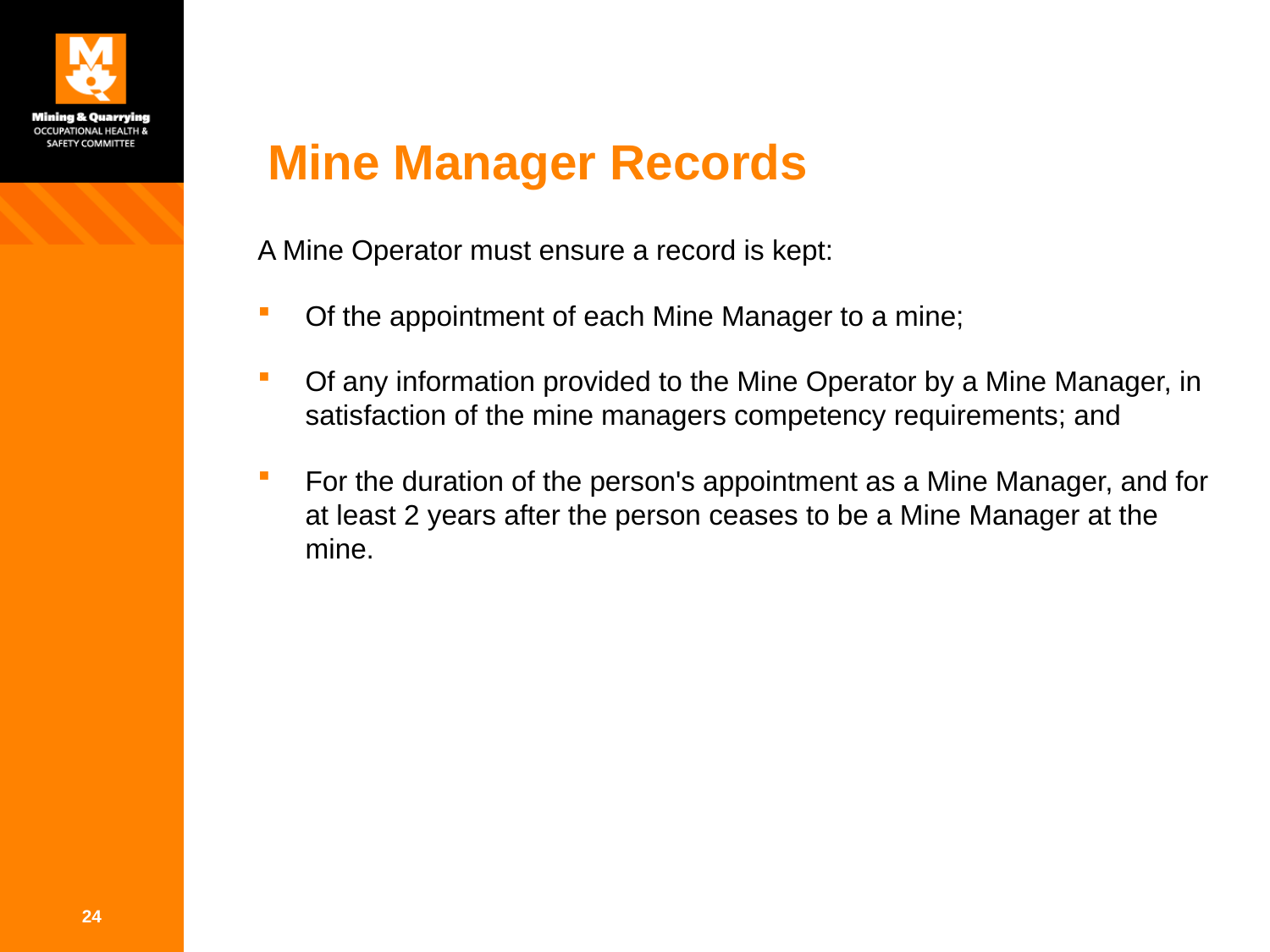

# Mine Manager Records
A Mine Operator must ensure a record is kept:
Of the appointment of each Mine Manager to a mine;
Of any information provided to the Mine Operator by a Mine Manager, in satisfaction of the mine managers competency requirements; and
For the duration of the person's appointment as a Mine Manager, and for at least 2 years after the person ceases to be a Mine Manager at the mine.

24